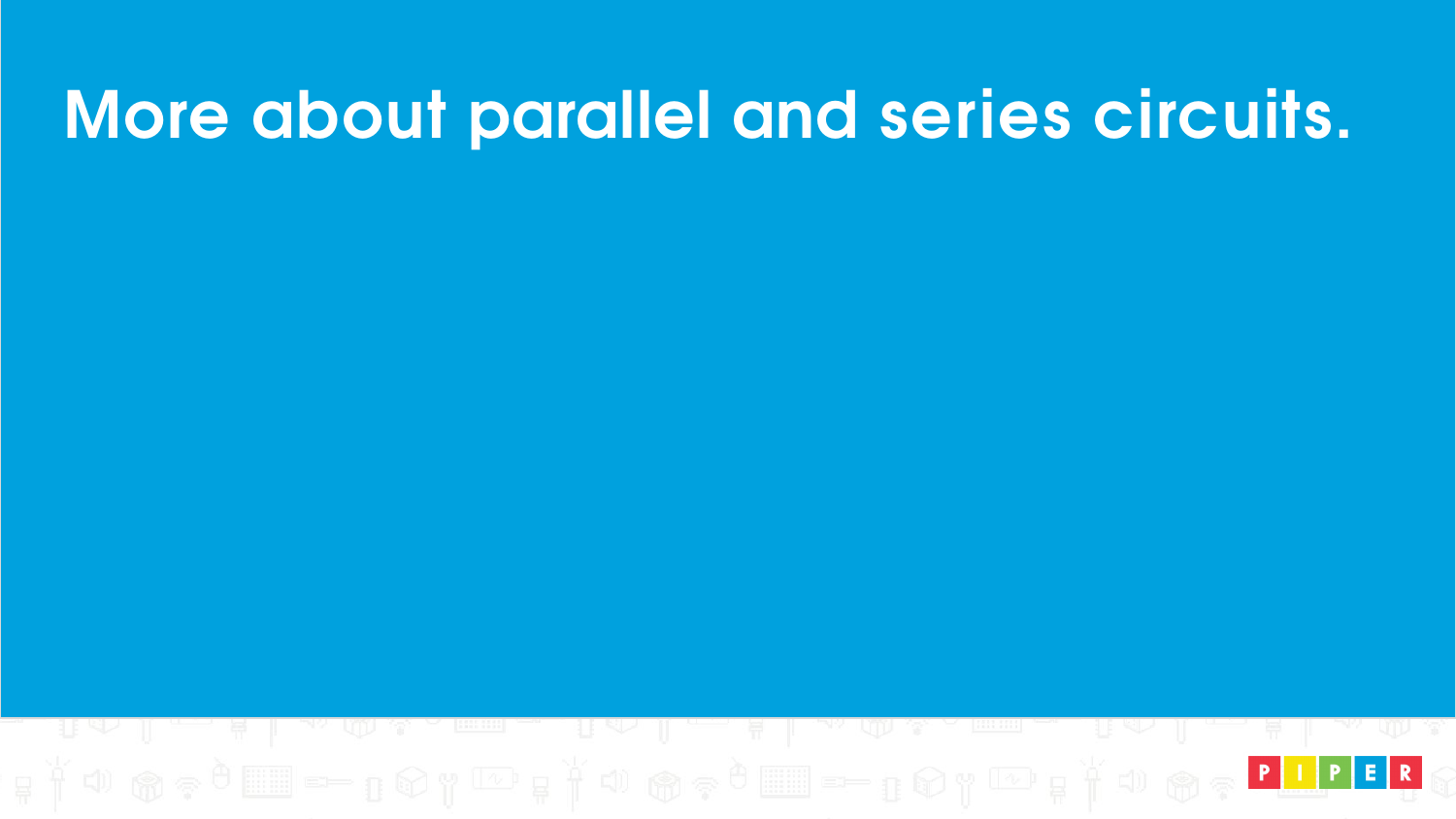

# More about parallel and series circuits.